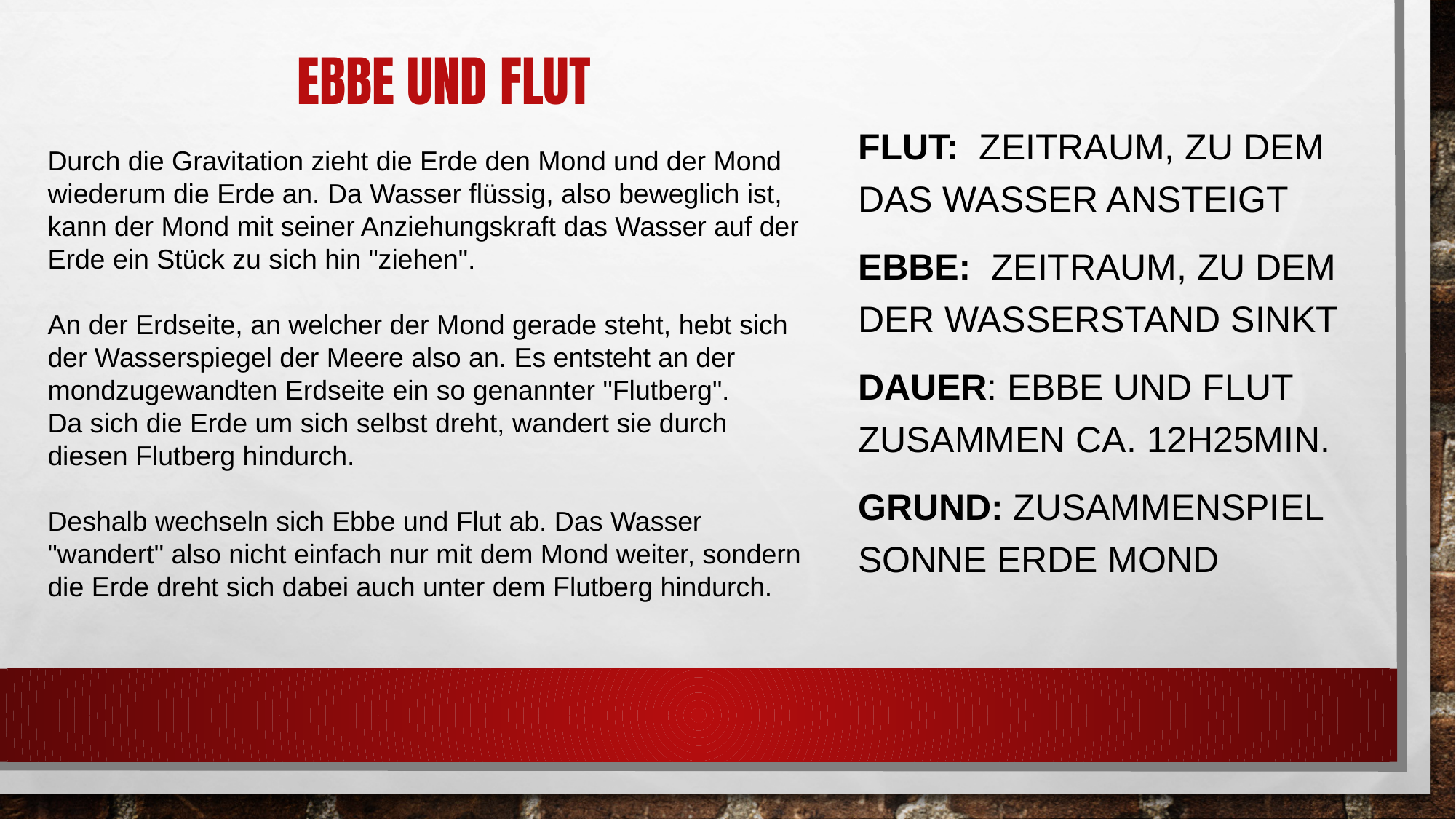

# Ebbe und Flut
Flut:  ZeitrauM, zu dem das Wasser ansteigt
Ebbe:  Zeitraum, zu dem der Wasserstand sinkt
Dauer: Ebbe und Flut zusammen ca. 12h25min.
Grund: Zusammenspiel Sonne Erde Mond

Durch die Gravitation zieht die Erde den Mond und der Mond wiederum die Erde an. Da Wasser flüssig, also beweglich ist, kann der Mond mit seiner Anziehungskraft das Wasser auf der Erde ein Stück zu sich hin "ziehen".

An der Erdseite, an welcher der Mond gerade steht, hebt sich der Wasserspiegel der Meere also an. Es entsteht an der mondzugewandten Erdseite ein so genannter "Flutberg".
Da sich die Erde um sich selbst dreht, wandert sie durch diesen Flutberg hindurch.

Deshalb wechseln sich Ebbe und Flut ab. Das Wasser "wandert" also nicht einfach nur mit dem Mond weiter, sondern die Erde dreht sich dabei auch unter dem Flutberg hindurch.